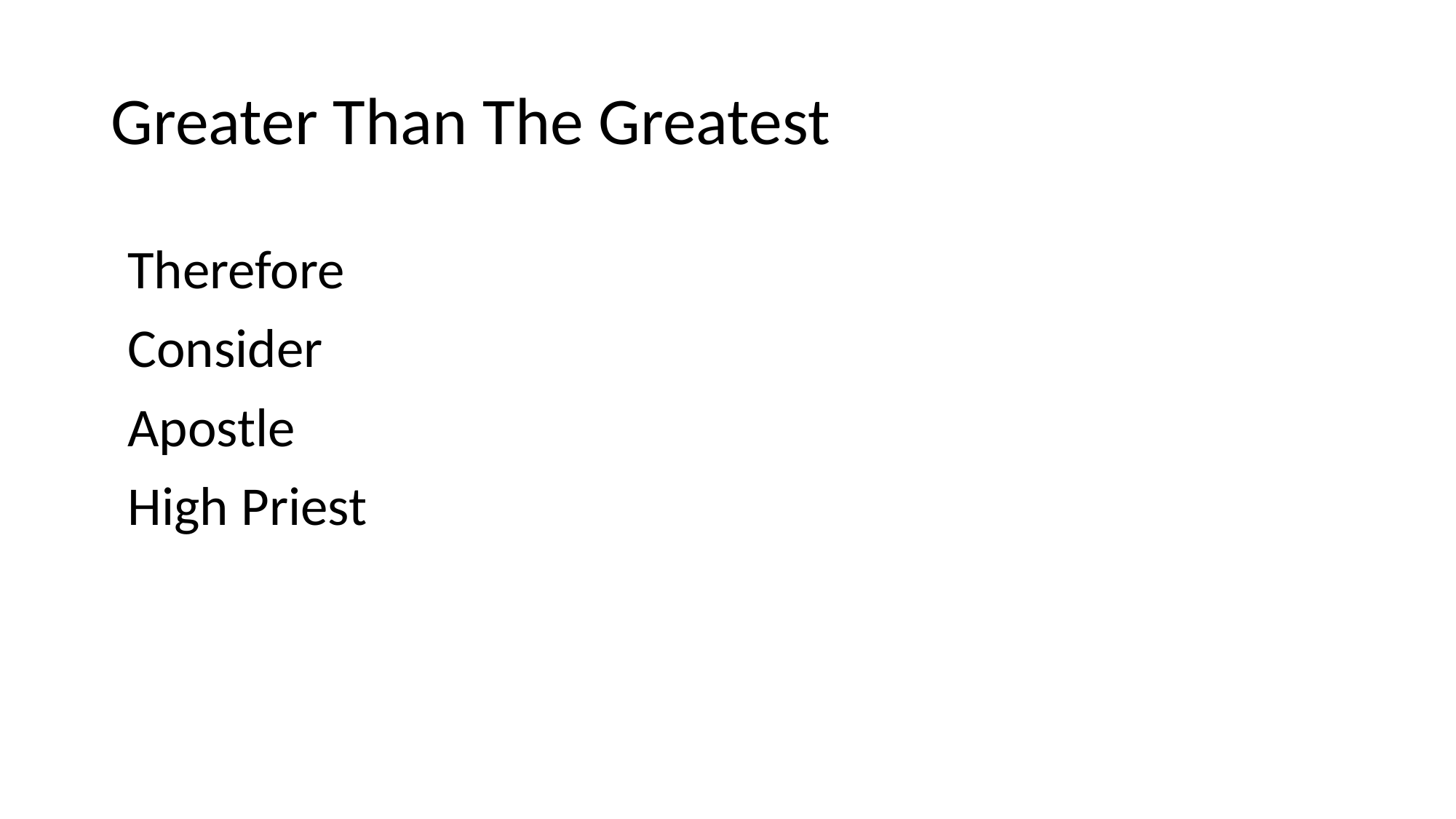

# Greater Than The Greatest
Therefore
Consider
Apostle
High Priest